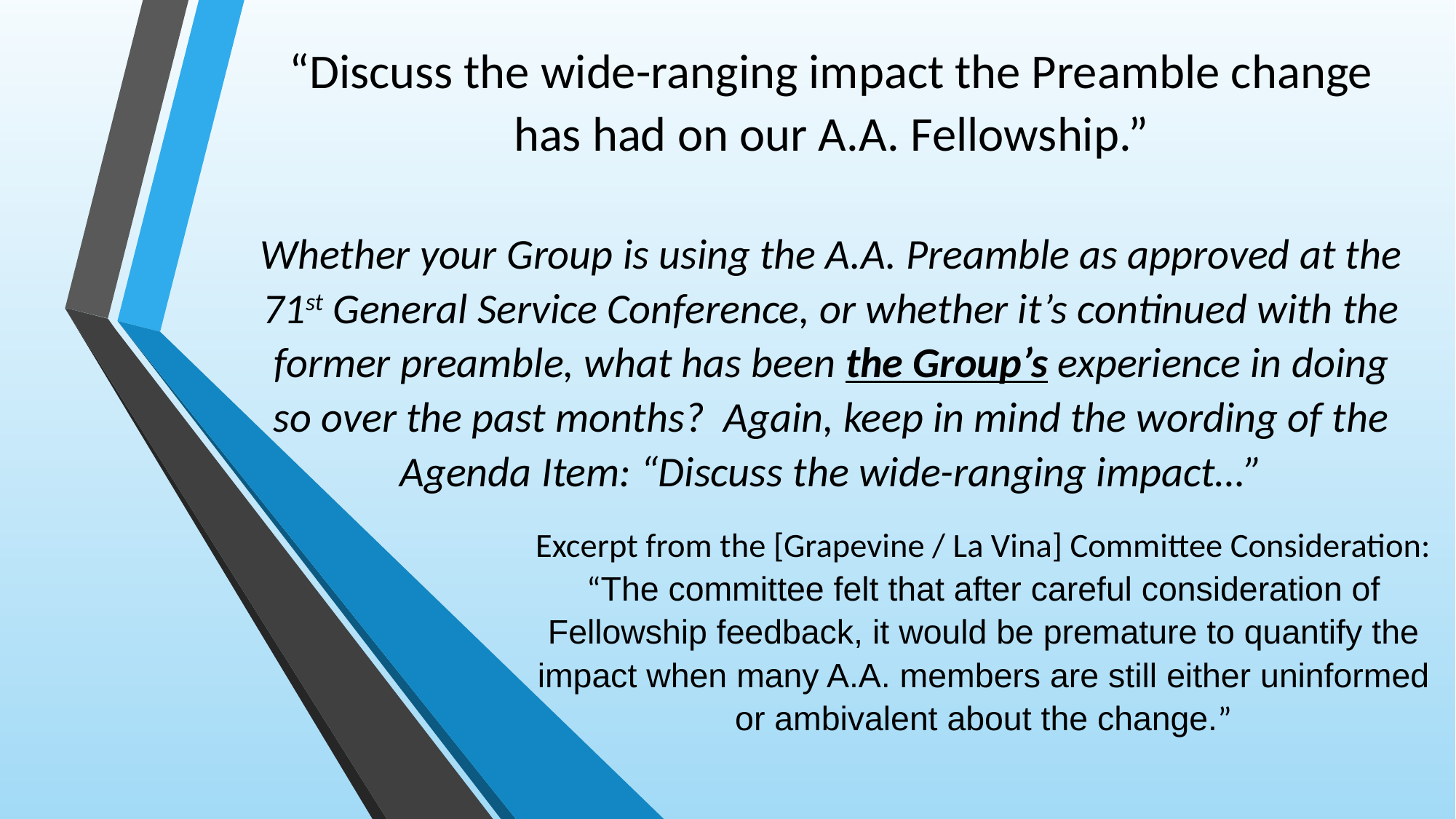

# “Discuss the wide-ranging impact the Preamble change has had on our A.A. Fellowship.” Whether your Group is using the A.A. Preamble as approved at the 71st General Service Conference, or whether it’s continued with the former preamble, what has been the Group’s experience in doing so over the past months?  Again, keep in mind the wording of the Agenda Item: “Discuss the wide-ranging impact…”
Excerpt from the [Grapevine / La Vina] Committee Consideration: “The committee felt that after careful consideration of Fellowship feedback, it would be premature to quantify the impact when many A.A. members are still either uninformed or ambivalent about the change.”